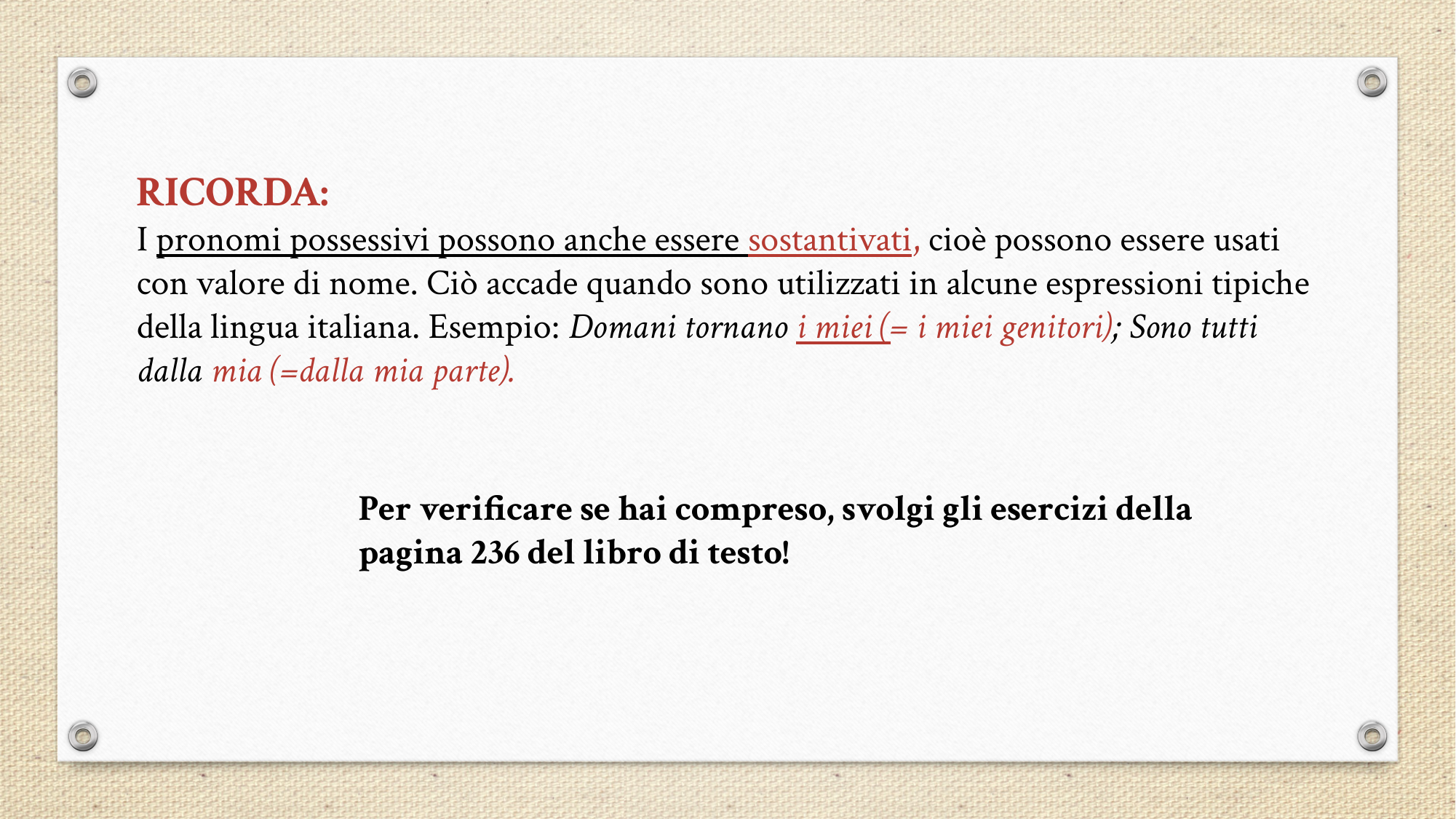

RICORDA:
I pronomi possessivi possono anche essere sostantivati, cioè possono essere usati con valore di nome. Ciò accade quando sono utilizzati in alcune espressioni tipiche della lingua italiana. Esempio: Domani tornano i miei (= i miei genitori); Sono tutti dalla mia (=dalla mia parte).
Per verificare se hai compreso, svolgi gli esercizi della pagina 236 del libro di testo!